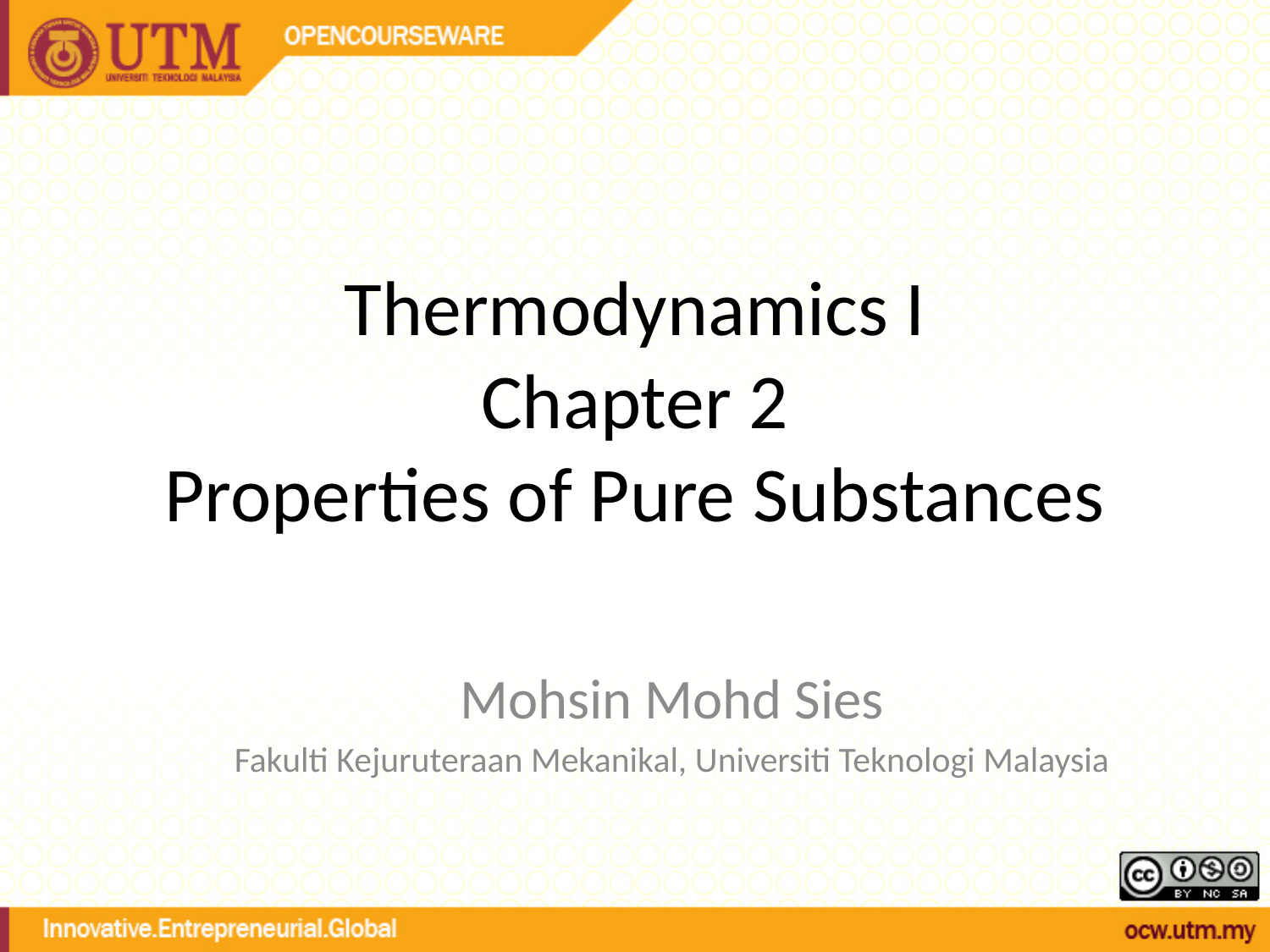

# Thermodynamics I Chapter 2 Properties of Pure Substances
Mohsin Mohd Sies
Fakulti Kejuruteraan Mekanikal, Universiti Teknologi Malaysia